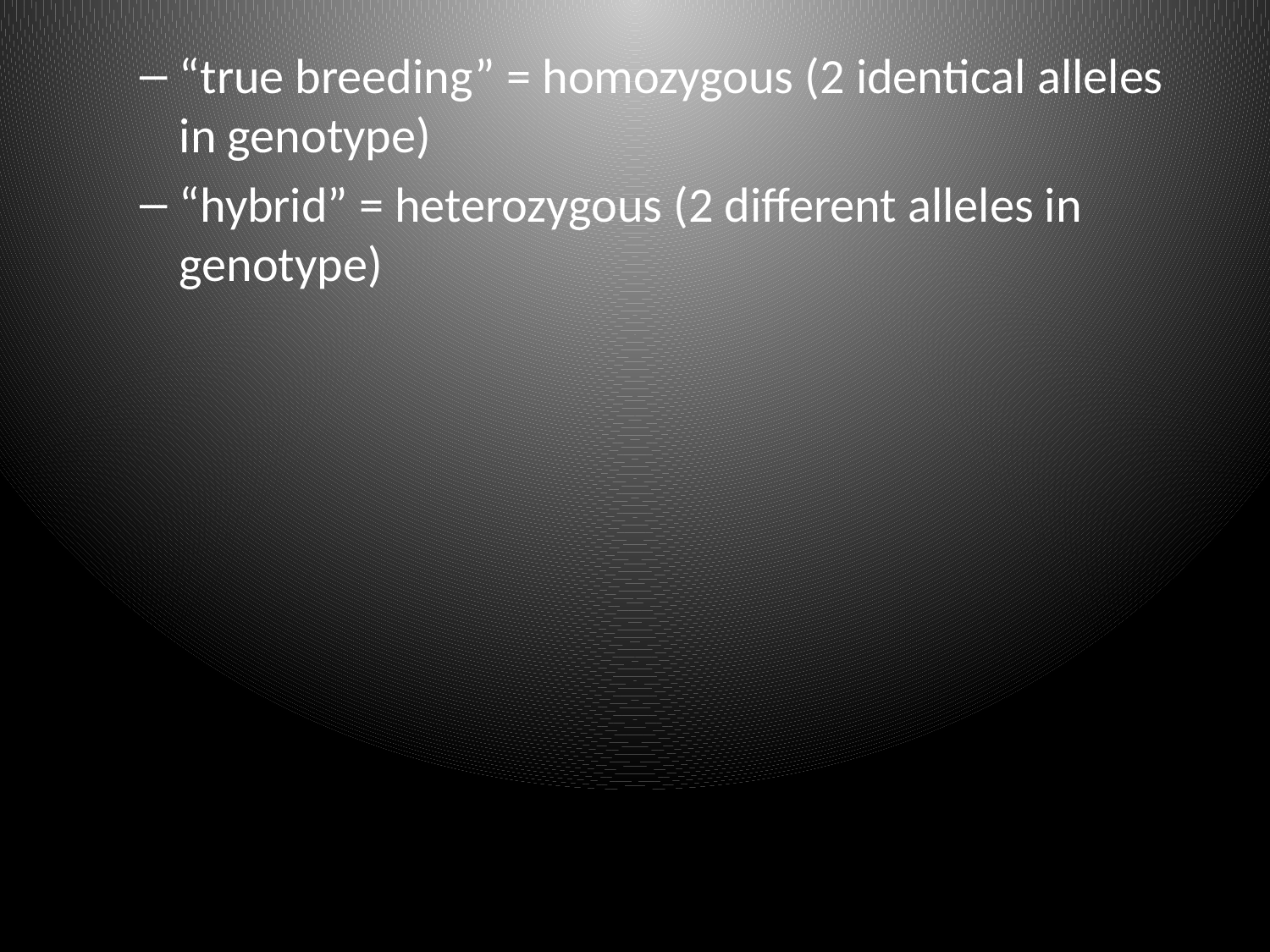

#
“true breeding” = homozygous (2 identical alleles in genotype)
“hybrid” = heterozygous (2 different alleles in genotype)